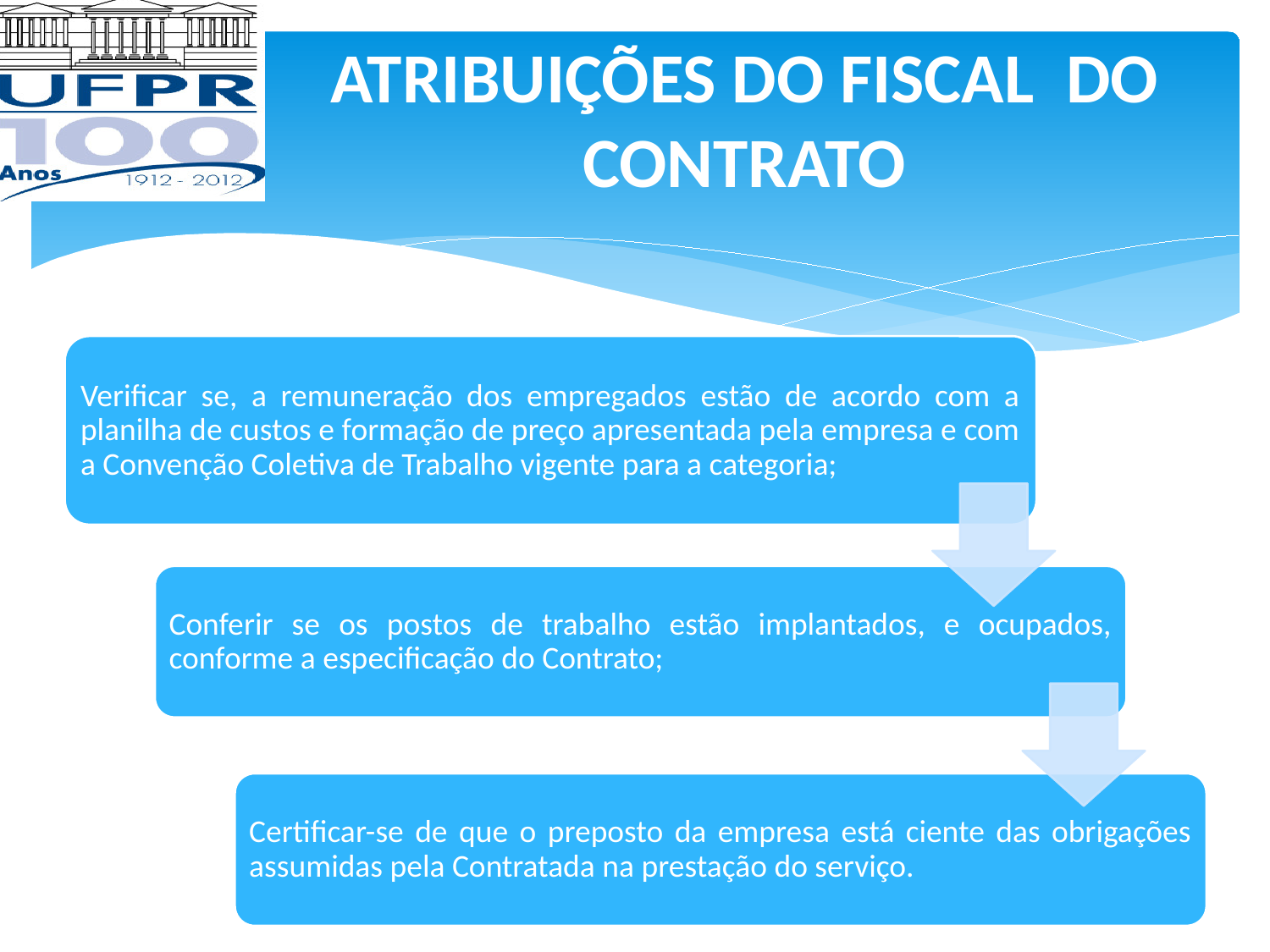

ATRIBUIÇÕES DO FISCAL  DO CONTRATO
Verificar se, a remuneração dos empregados estão de acordo com a planilha de custos e formação de preço apresentada pela empresa e com a Convenção Coletiva de Trabalho vigente para a categoria;

Conferir se os postos de trabalho estão implantados, e ocupados, conforme a especificação do Contrato;

Certificar-se de que o preposto da empresa está ciente das obrigações assumidas pela Contratada na prestação do serviço.